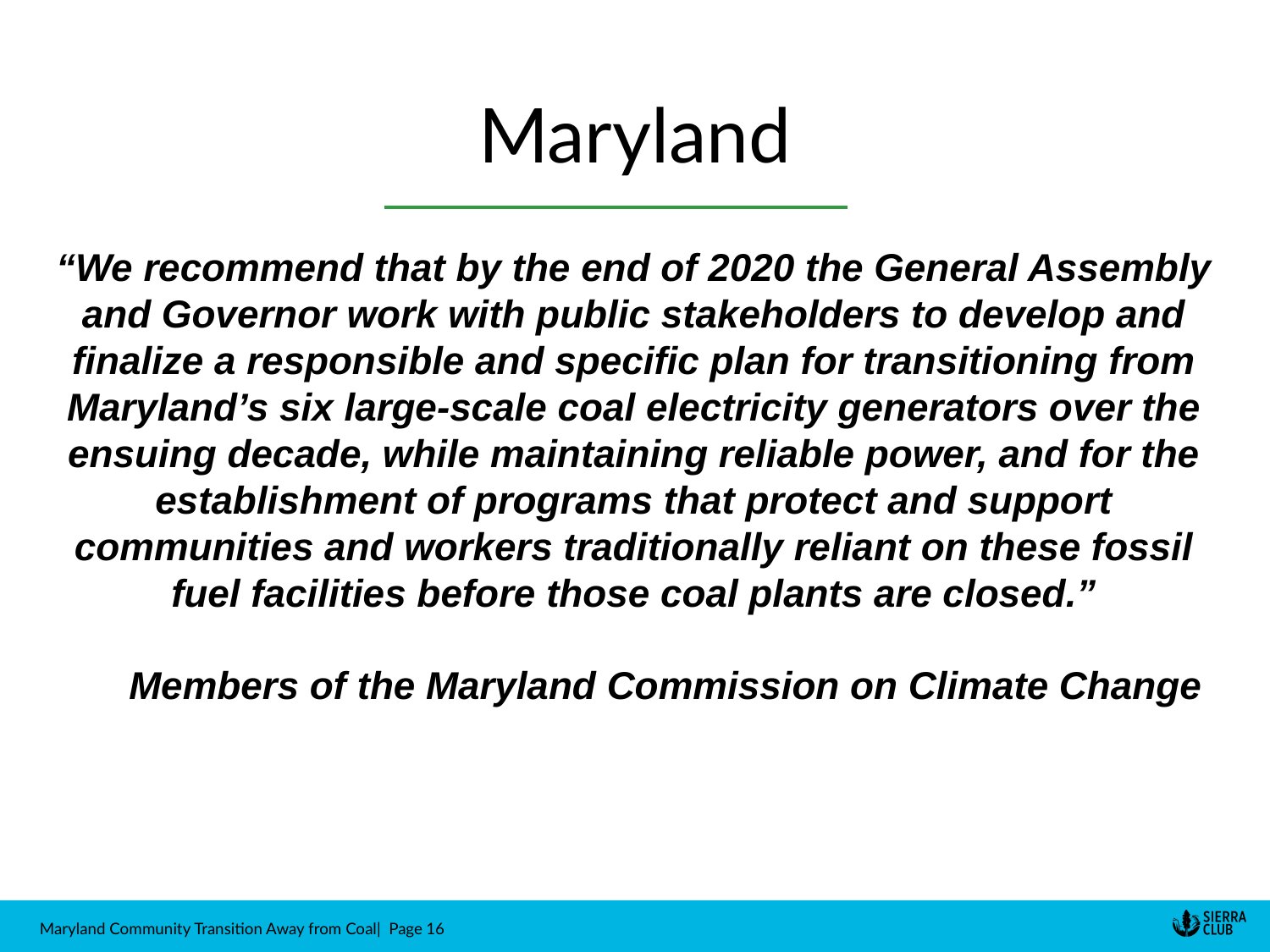

Maryland
“We recommend that by the end of 2020 the General Assembly and Governor work with public stakeholders to develop and finalize a responsible and specific plan for transitioning from Maryland’s six large-scale coal electricity generators over the ensuing decade, while maintaining reliable power, and for the establishment of programs that protect and support communities and workers traditionally reliant on these fossil fuel facilities before those coal plants are closed.”

Members of the Maryland Commission on Climate Change